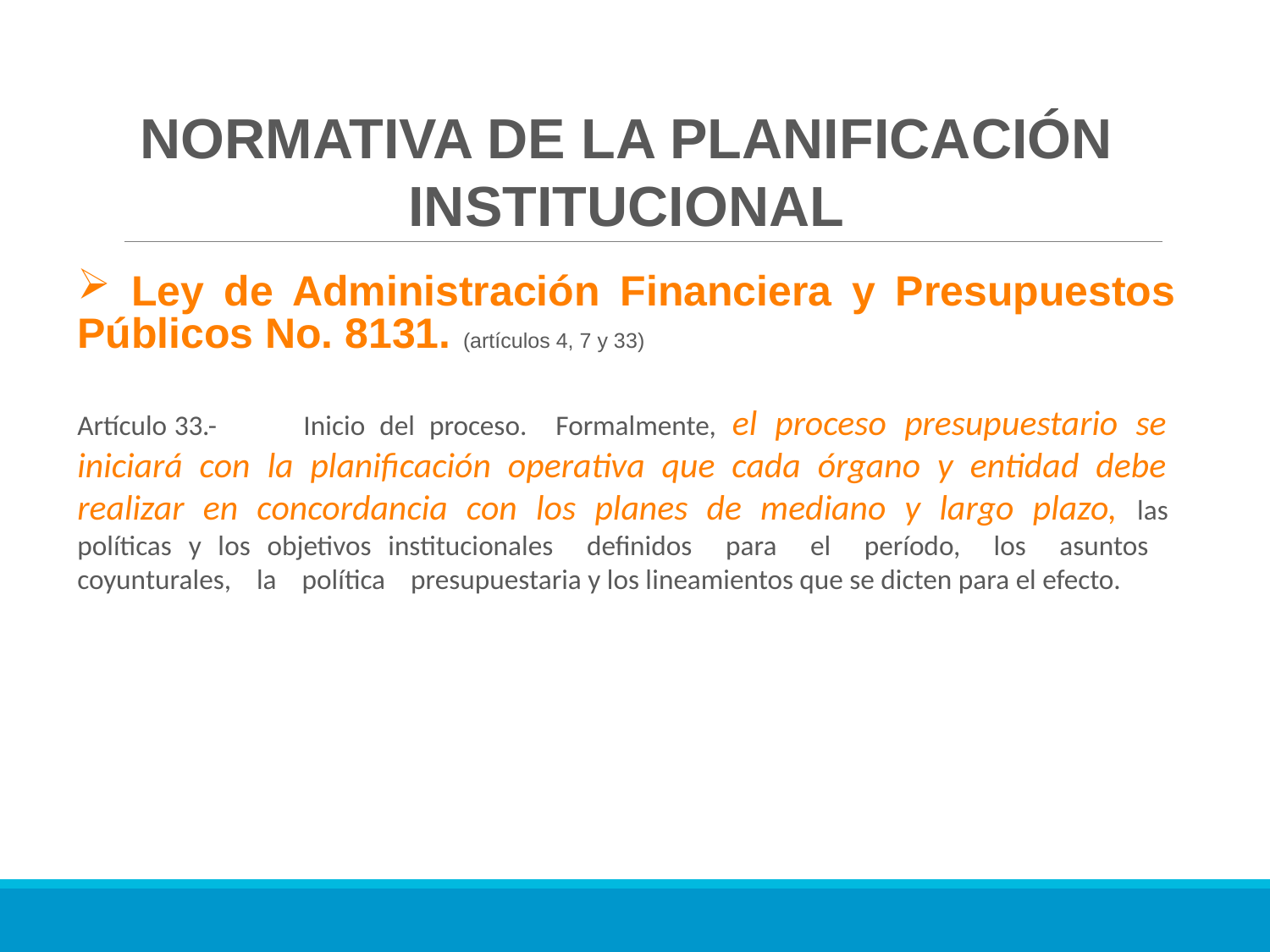

NORMATIVA DE LA PLANIFICACIÓN INSTITUCIONAL
 Ley de Administración Financiera y Presupuestos Públicos No. 8131. (artículos 4, 7 y 33)

Artículo 33.-            Inicio  del  proceso.    Formalmente,  el  proceso  presupuestario  se  iniciará  con  la  planificación  operativa  que  cada  órgano  y  entidad  debe  realizar  en  concordancia  con  los  planes  de  mediano  y  largo  plazo,  las  políticas  y  los  objetivos  institucionales    definidos    para    el    período,    los    asuntos    coyunturales,    la    política    presupuestaria y los lineamientos que se dicten para el efecto.